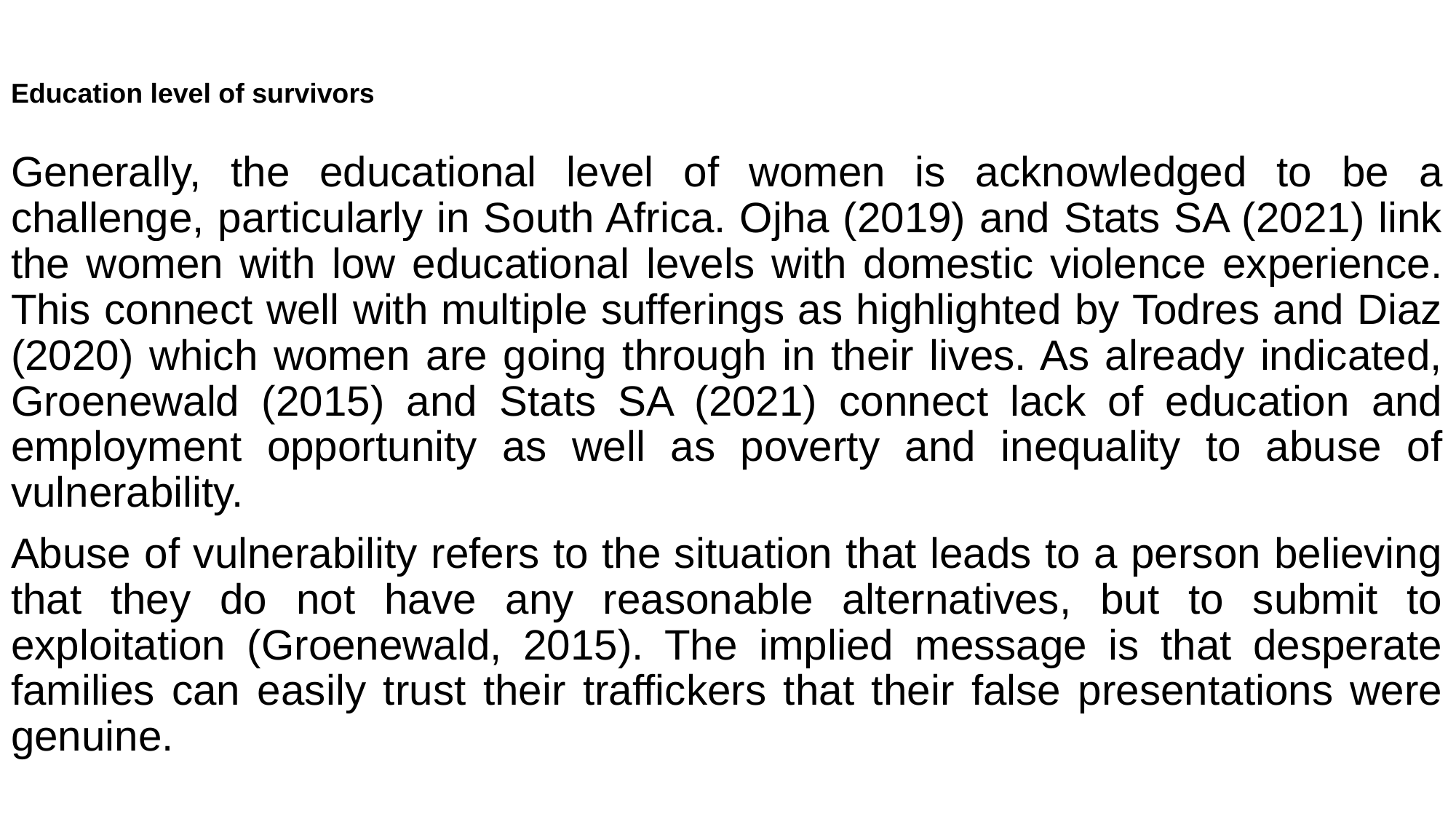

# Education level of survivors
Generally, the educational level of women is acknowledged to be a challenge, particularly in South Africa. Ojha (2019) and Stats SA (2021) link the women with low educational levels with domestic violence experience. This connect well with multiple sufferings as highlighted by Todres and Diaz (2020) which women are going through in their lives. As already indicated, Groenewald (2015) and Stats SA (2021) connect lack of education and employment opportunity as well as poverty and inequality to abuse of vulnerability.
Abuse of vulnerability refers to the situation that leads to a person believing that they do not have any reasonable alternatives, but to submit to exploitation (Groenewald, 2015). The implied message is that desperate families can easily trust their traffickers that their false presentations were genuine.